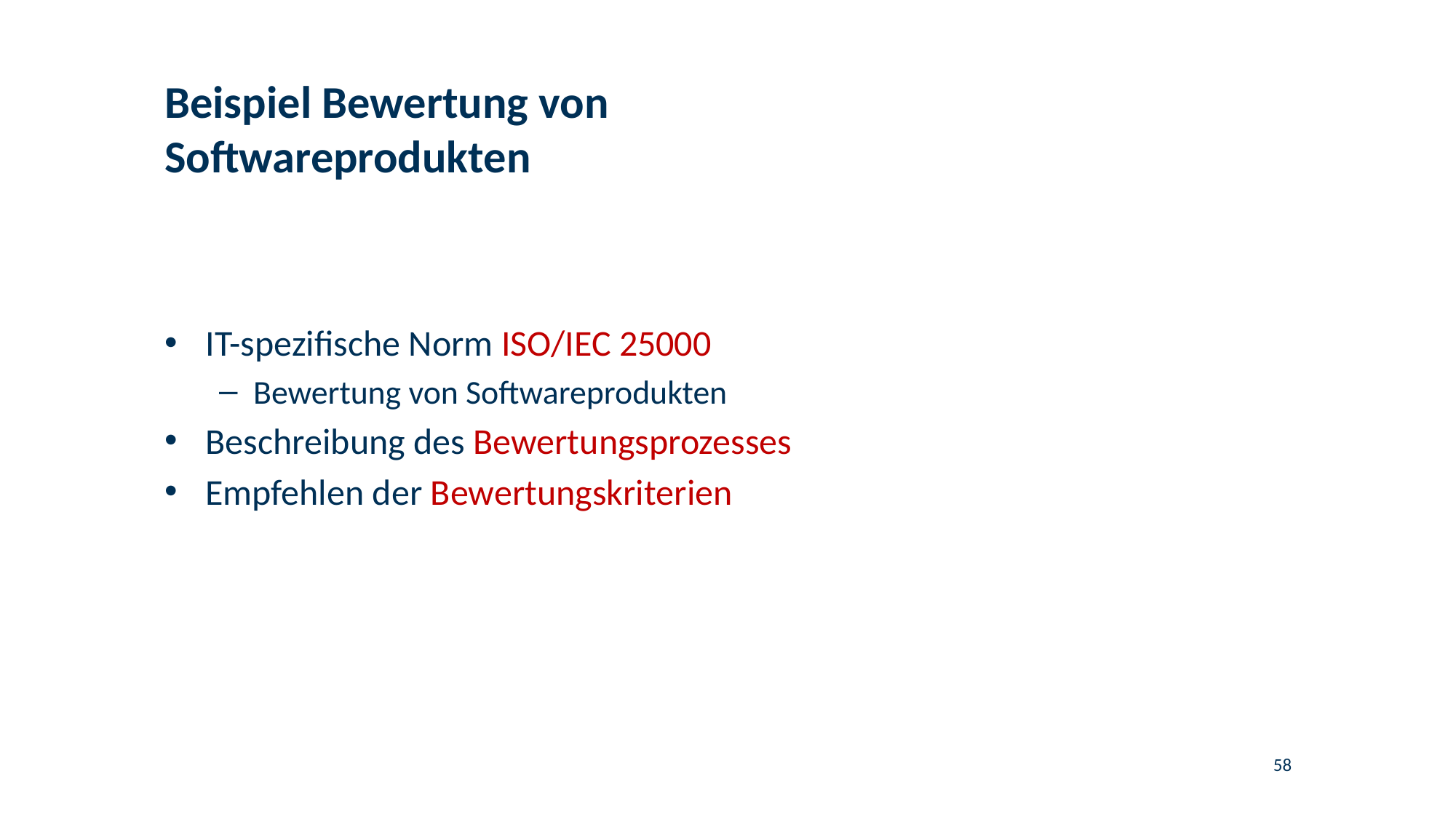

# Beispiel Bewertung von Softwareprodukten
IT-spezifische Norm ISO/IEC 25000
Bewertung von Softwareprodukten
Beschreibung des Bewertungsprozesses
Empfehlen der Bewertungskriterien
58